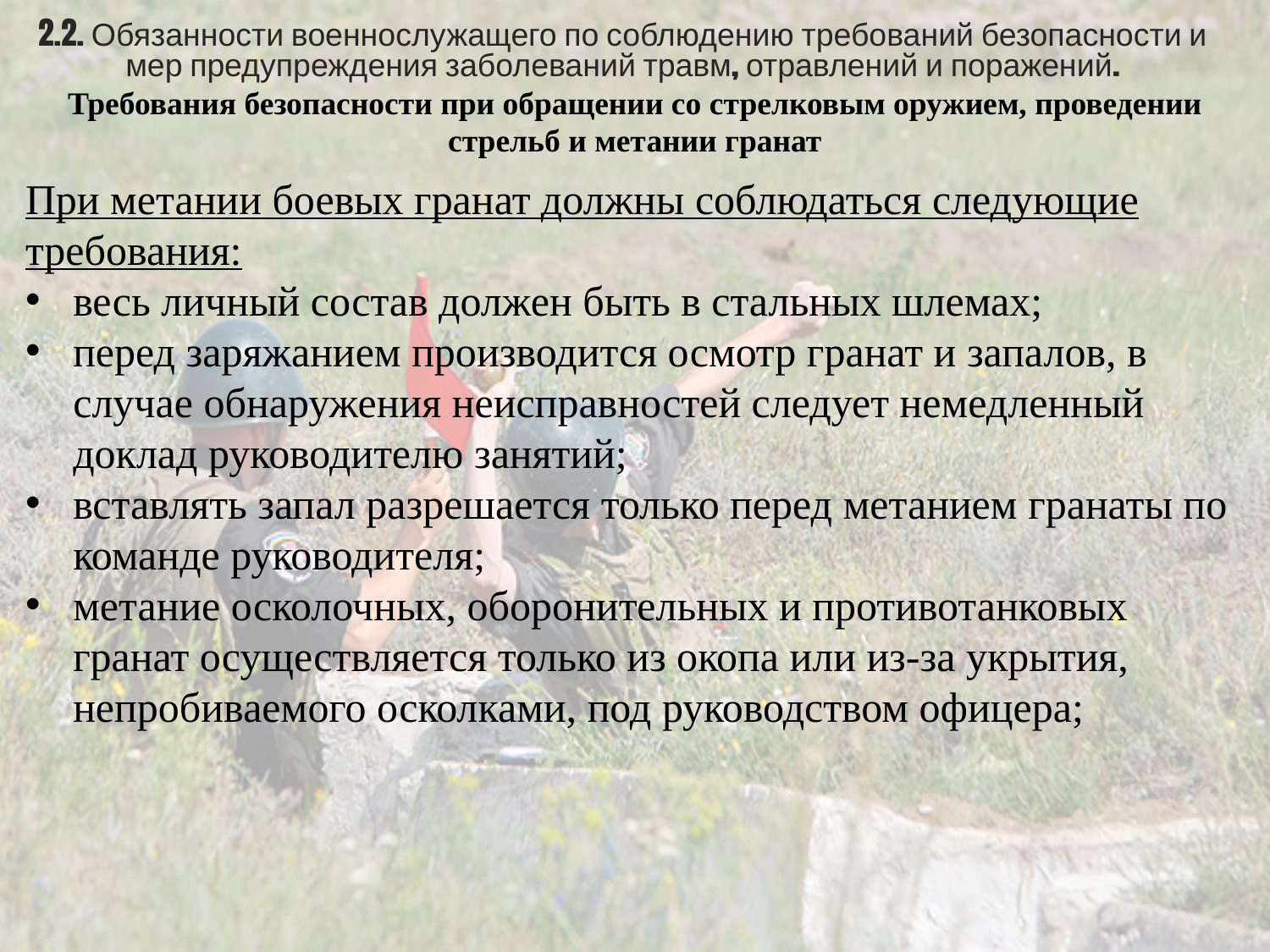

# 2.2. Обязанности военнослужащего по соблюдению требований безопасности и мер предупреждения заболеваний травм, отравлений и поражений.
Требования безопасности при обращении со стрелковым оружием, проведении стрельб и метании гранат

При метании боевых гранат должны соблюдаться следующие требования:
весь личный состав должен быть в стальных шлемах;
перед заряжанием производится осмотр гранат и запалов, в случае обнаружения неисправностей следует немедленный доклад руководителю занятий;
вставлять запал разрешается только перед метанием гранаты по команде руководителя;
метание осколочных, оборонительных и противотанковых гранат осуществляется только из окопа или из-за укрытия, непробиваемого осколками, под руководством офицера;